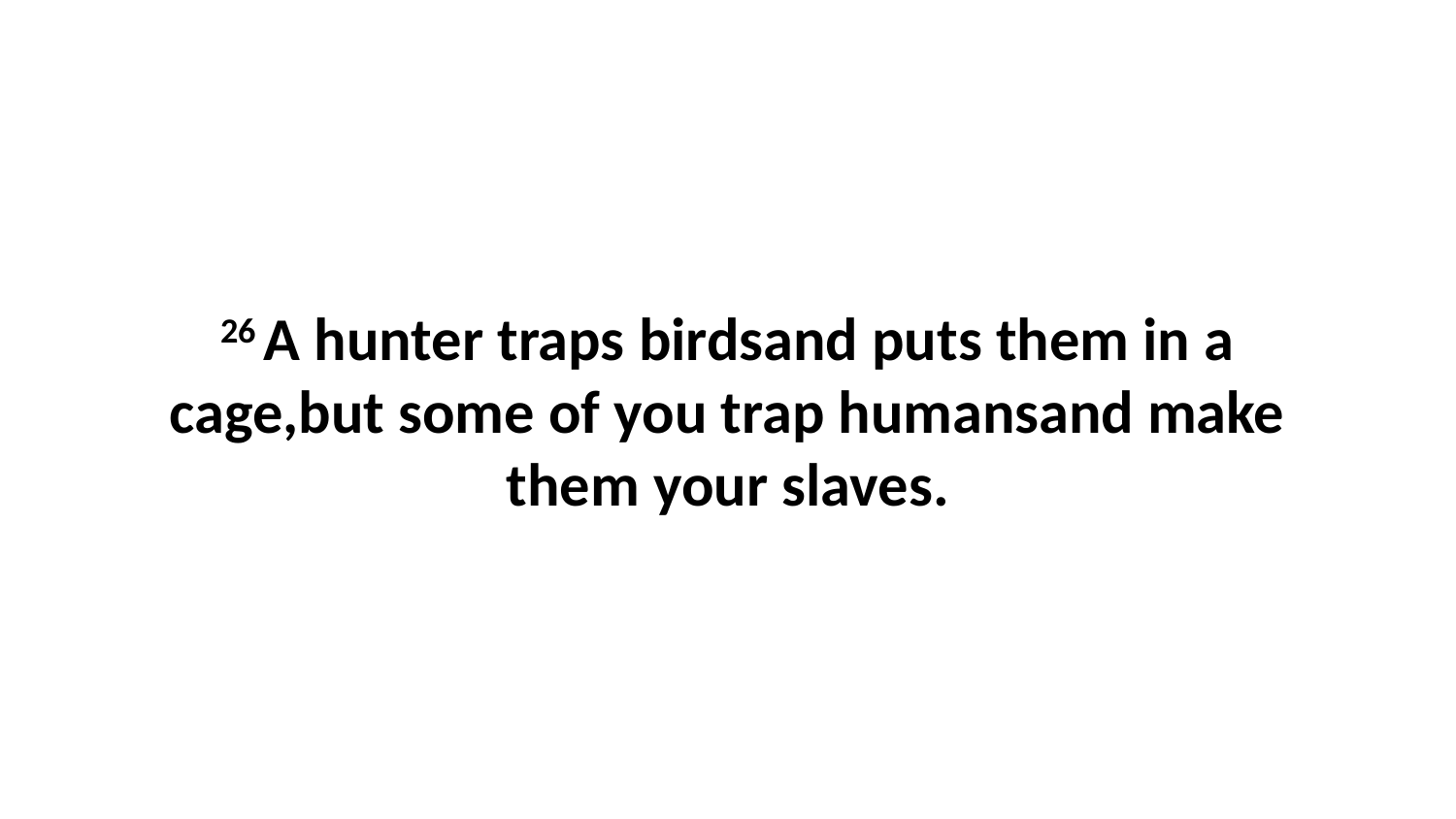

26 A hunter traps birdsand puts them in a cage,but some of you trap humansand make them your slaves.